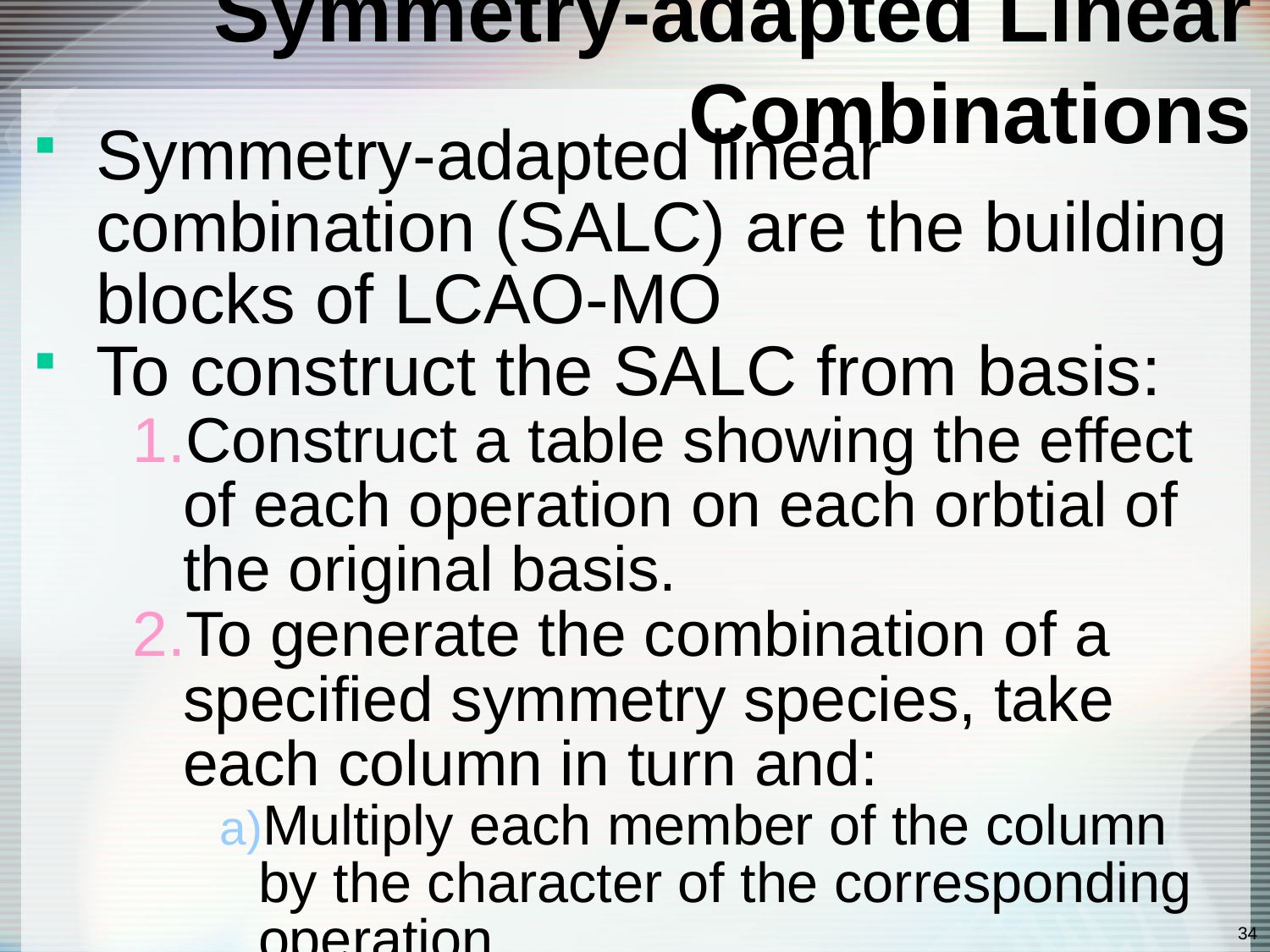

# Symmetry-adapted Linear Combinations
Symmetry-adapted linear combination (SALC) are the building blocks of LCAO-MO
To construct the SALC from basis:
Construct a table showing the effect of each operation on each orbtial of the original basis.
To generate the combination of a specified symmetry species, take each column in turn and:
Multiply each member of the column by the character of the corresponding operation.
Add together all the orbitals in each column with the factors as determined in a).
Divide the sum by the order of the group.
34